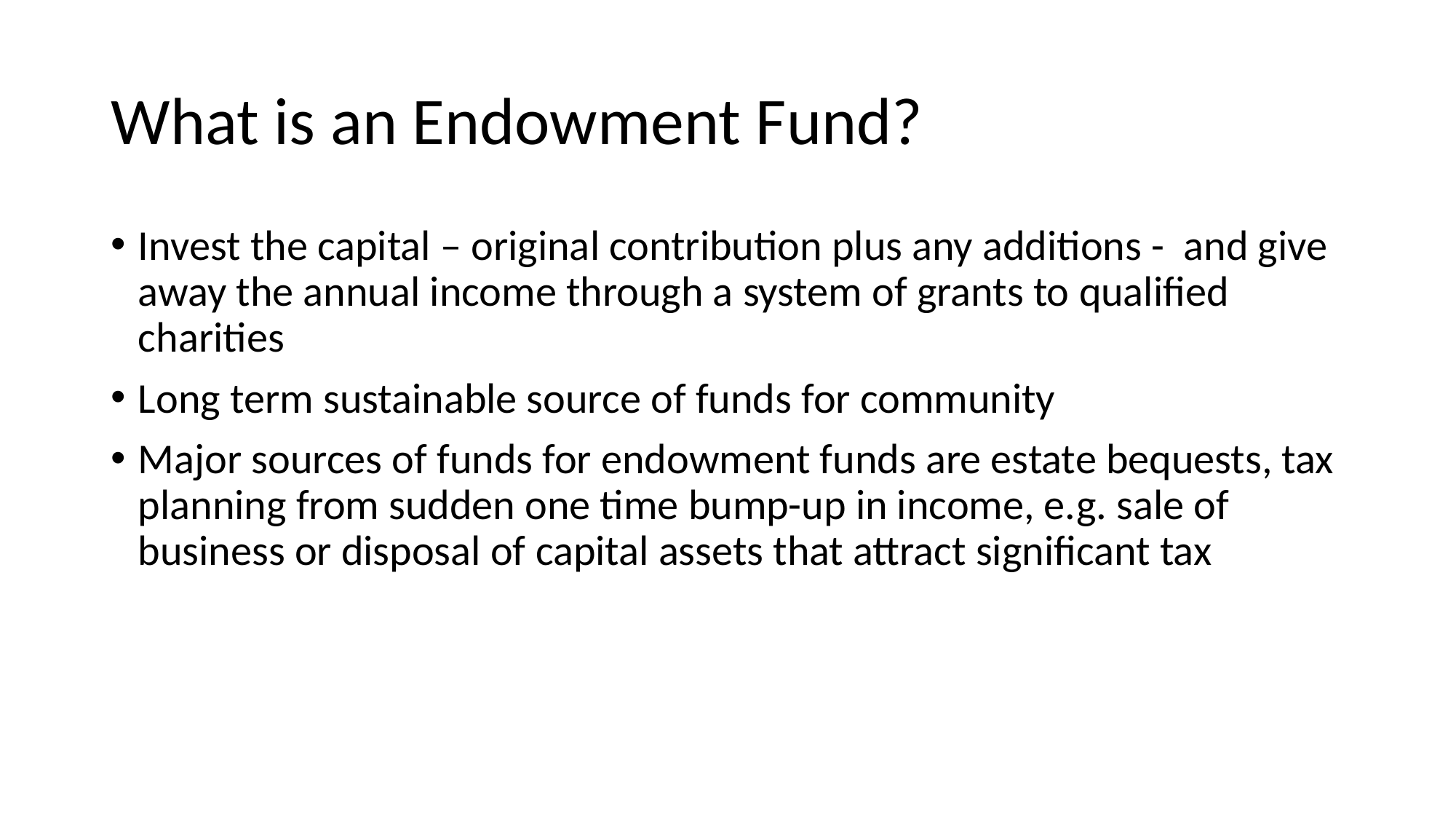

# What is an Endowment Fund?
Invest the capital – original contribution plus any additions -  and give away the annual income through a system of grants to qualified charities
Long term sustainable source of funds for community
Major sources of funds for endowment funds are estate bequests, tax planning from sudden one time bump-up in income, e.g. sale of business or disposal of capital assets that attract significant tax